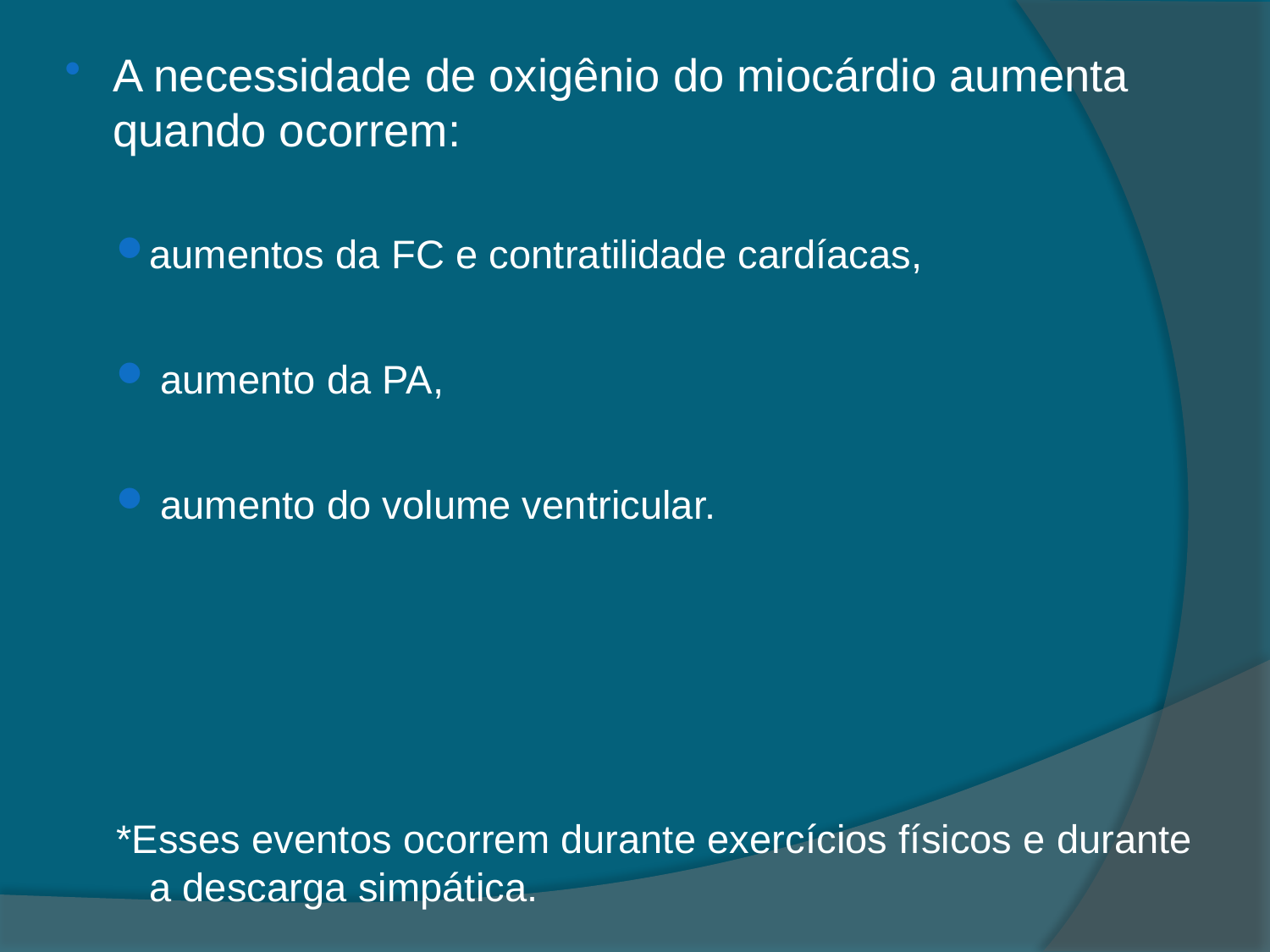

A necessidade de oxigênio do miocárdio aumenta quando ocorrem:

aumentos da FC e contratilidade cardíacas,

 aumento da PA,

 aumento do volume ventricular.

*Esses eventos ocorrem durante exercícios físicos e durante a descarga simpática.